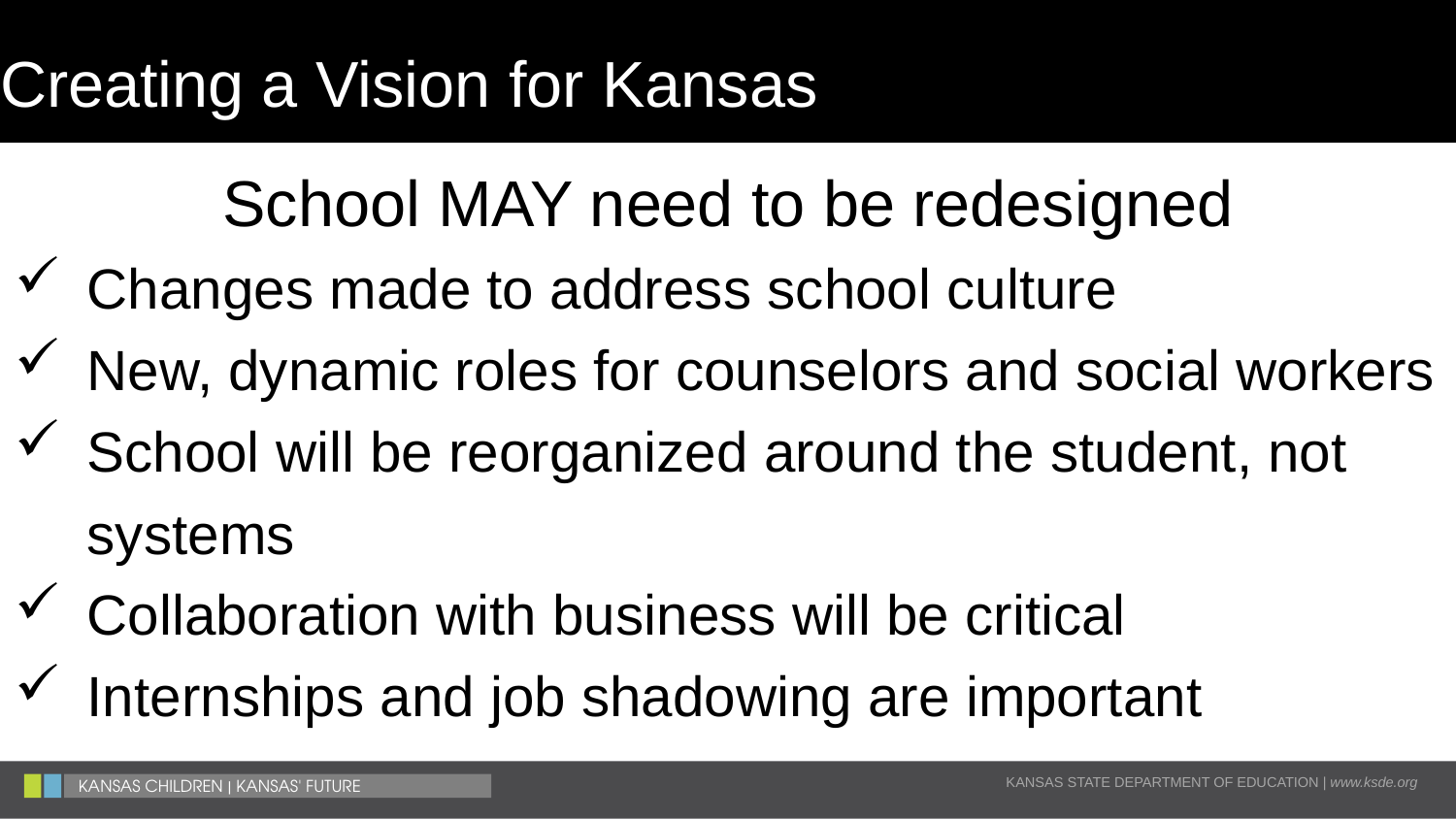

# Creating a Vision for Kansas
School MAY need to be redesigned
Changes made to address school culture
New, dynamic roles for counselors and social workers
School will be reorganized around the student, not systems
Collaboration with business will be critical
Internships and job shadowing are important